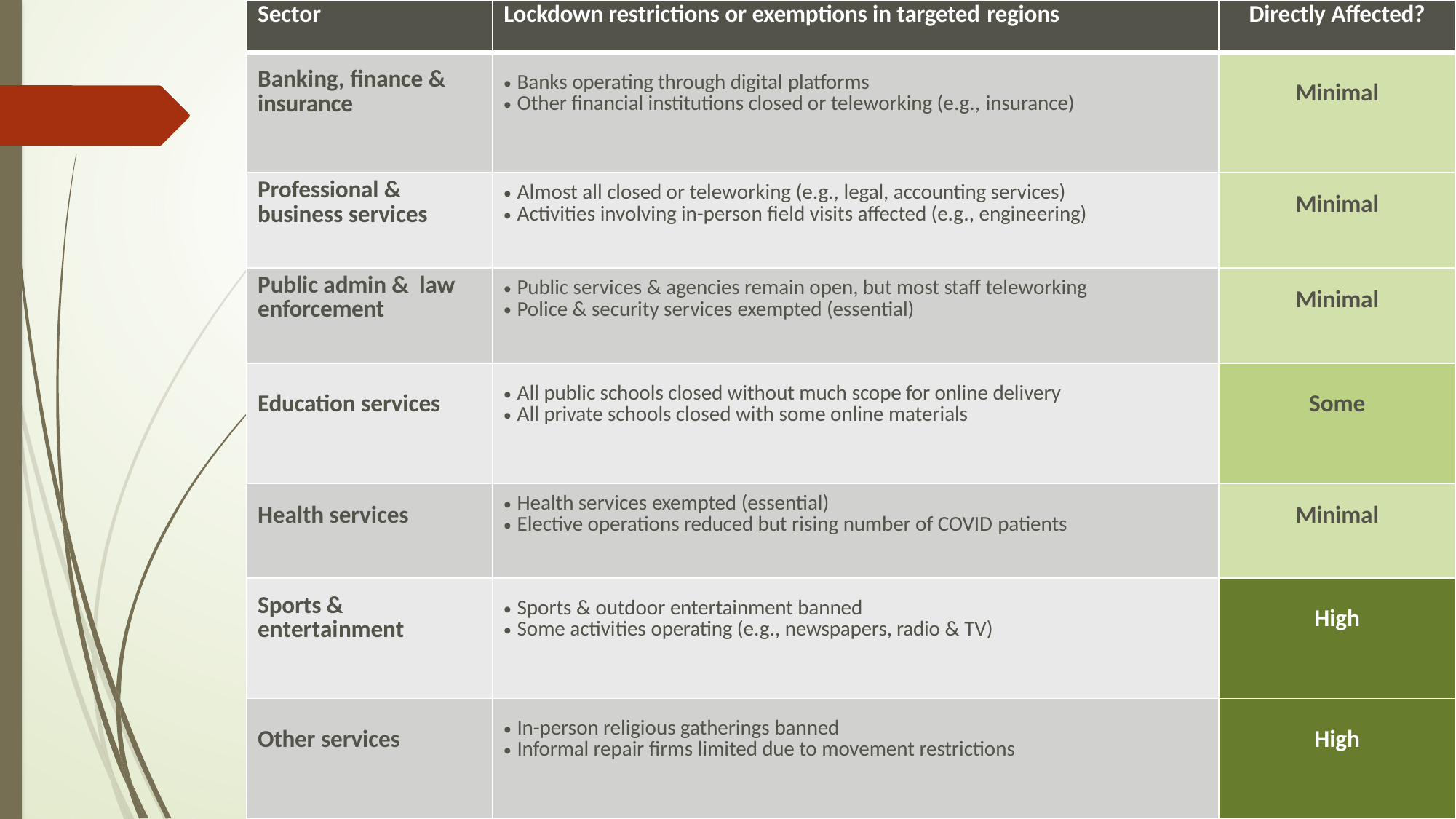

| Sector | Lockdown restrictions or exemptions in targeted regions | Directly Affected? |
| --- | --- | --- |
| Banking, finance & insurance | Banks operating through digital platforms Other financial institutions closed or teleworking (e.g., insurance) | Minimal |
| Professional & business services | Almost all closed or teleworking (e.g., legal, accounting services) Activities involving in-person field visits affected (e.g., engineering) | Minimal |
| Public admin & law enforcement | Public services & agencies remain open, but most staff teleworking Police & security services exempted (essential) | Minimal |
| Education services | All public schools closed without much scope for online delivery All private schools closed with some online materials | Some |
| Health services | Health services exempted (essential) Elective operations reduced but rising number of COVID patients | Minimal |
| Sports & entertainment | Sports & outdoor entertainment banned Some activities operating (e.g., newspapers, radio & TV) | High |
| Other services | In-person religious gatherings banned Informal repair firms limited due to movement restrictions | High |